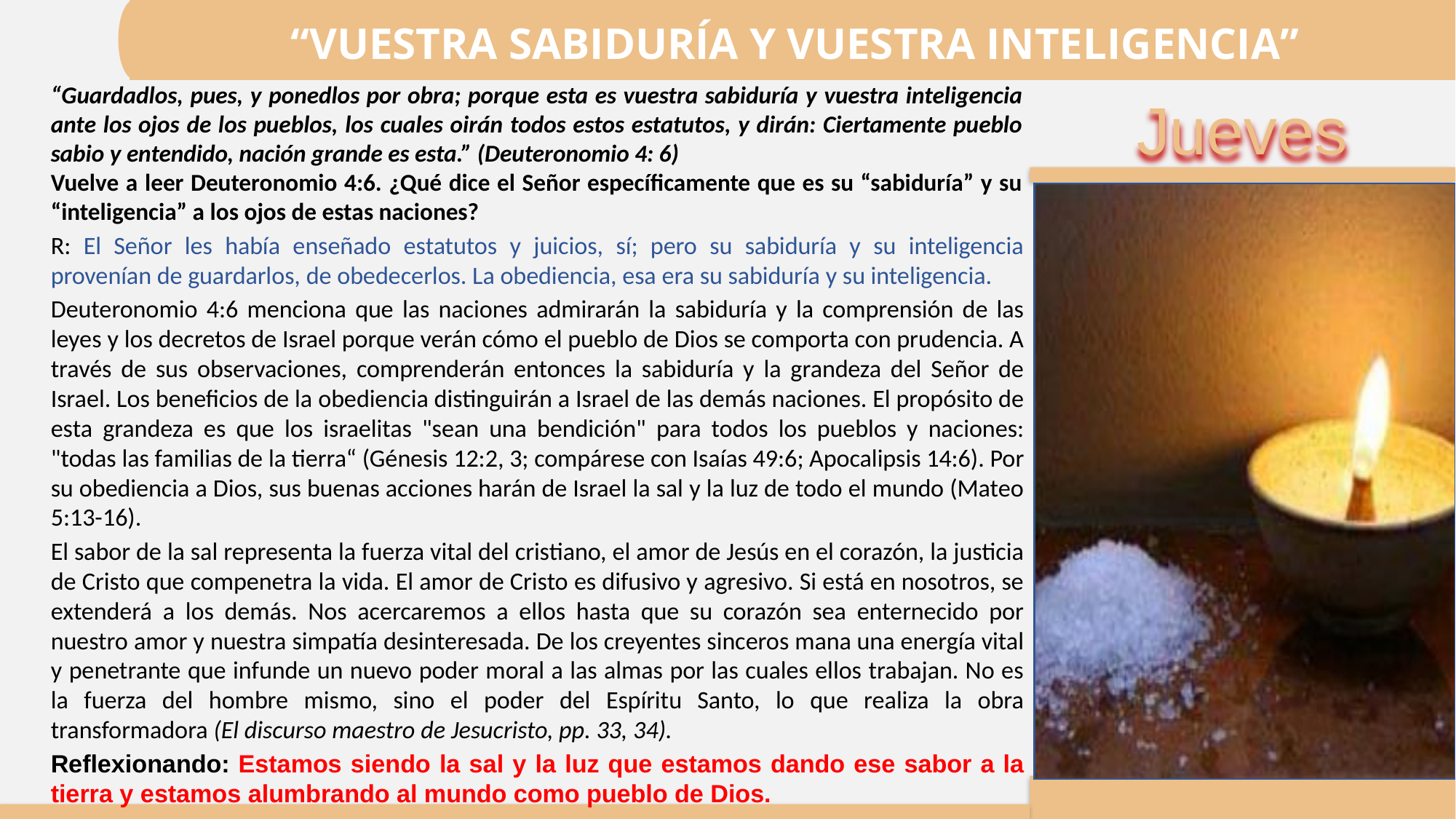

“VUESTRA SABIDURÍA Y VUESTRA INTELIGENCIA”
“Guardadlos, pues, y ponedlos por obra; porque esta es vuestra sabiduría y vuestra inteligencia ante los ojos de los pueblos, los cuales oirán todos estos estatutos, y dirán: Ciertamente pueblo sabio y entendido, nación grande es esta.” (Deuteronomio 4: 6)
Vuelve a leer Deuteronomio 4:6. ¿Qué dice el Señor específicamente que es su “sabiduría” y su “inteligencia” a los ojos de estas naciones?

R: El Señor les había enseñado estatutos y juicios, sí; pero su sabiduría y su inteligencia provenían de guardarlos, de obedecerlos. La obediencia, esa era su sabiduría y su inteligencia.
Deuteronomio 4:6 menciona que las naciones admirarán la sabiduría y la comprensión de las leyes y los decretos de Israel porque verán cómo el pueblo de Dios se comporta con prudencia. A través de sus observaciones, comprenderán entonces la sabiduría y la grandeza del Señor de Israel. Los beneficios de la obediencia distinguirán a Israel de las demás naciones. El propósito de esta grandeza es que los israelitas "sean una bendición" para todos los pueblos y naciones: "todas las familias de la tierra“ (Génesis 12:2, 3; compárese con Isaías 49:6; Apocalipsis 14:6). Por su obediencia a Dios, sus buenas acciones harán de Israel la sal y la luz de todo el mundo (Mateo 5:13-16).
El sabor de la sal representa la fuerza vital del cristiano, el amor de Jesús en el corazón, la justicia de Cristo que compenetra la vida. El amor de Cristo es difusivo y agresivo. Si está en nosotros, se extenderá a los demás. Nos acercaremos a ellos hasta que su corazón sea enternecido por nuestro amor y nuestra simpatía desinteresada. De los creyentes sinceros mana una energía vital y penetrante que infunde un nuevo poder moral a las almas por las cuales ellos trabajan. No es la fuerza del hombre mismo, sino el poder del Espíritu Santo, lo que realiza la obra transformadora (El discurso maestro de Jesucristo, pp. 33, 34).
Reflexionando: Estamos siendo la sal y la luz que estamos dando ese sabor a la tierra y estamos alumbrando al mundo como pueblo de Dios.